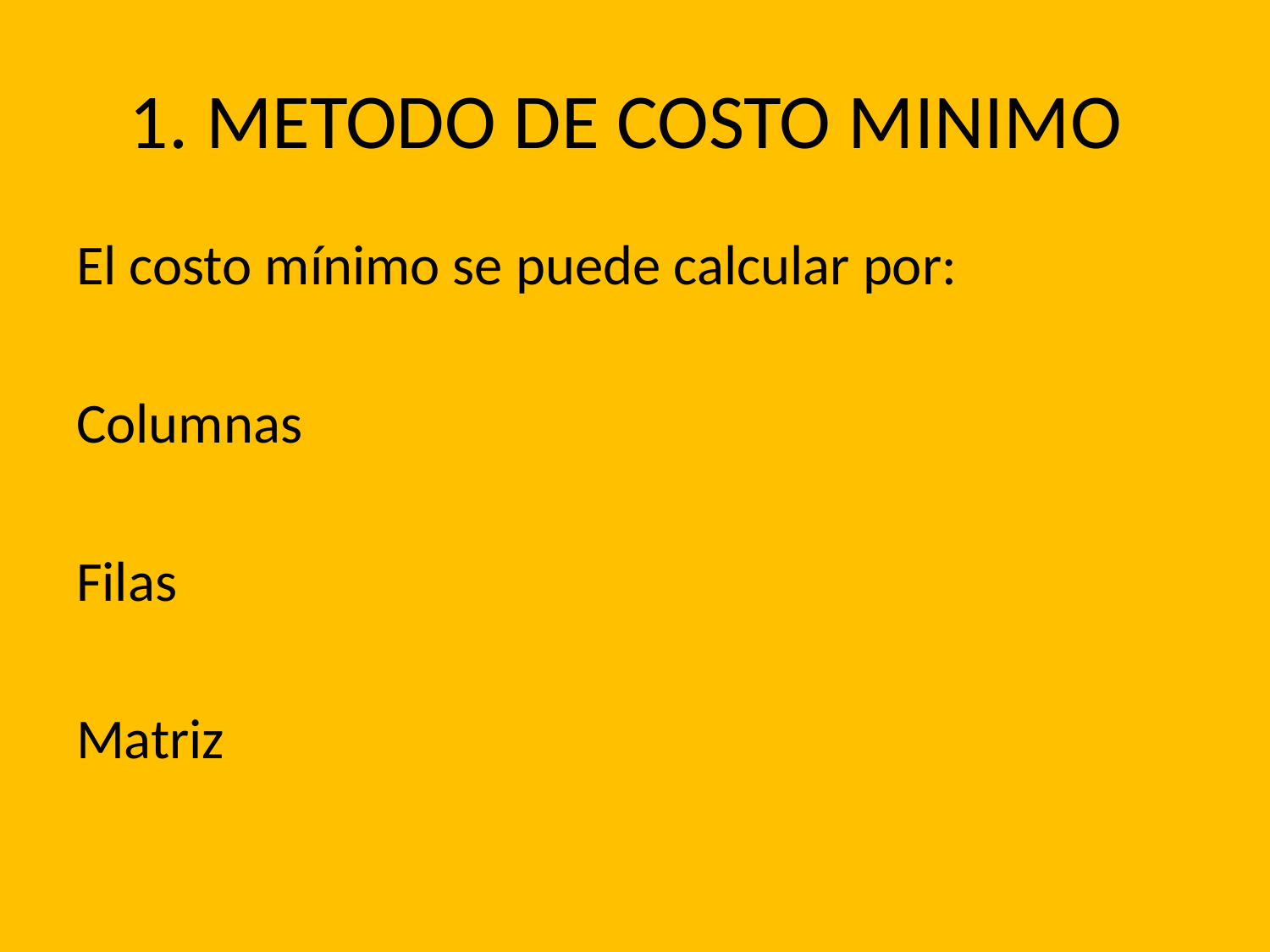

# 1. METODO DE COSTO MINIMO
El costo mínimo se puede calcular por:

Columnas

Filas

Matriz